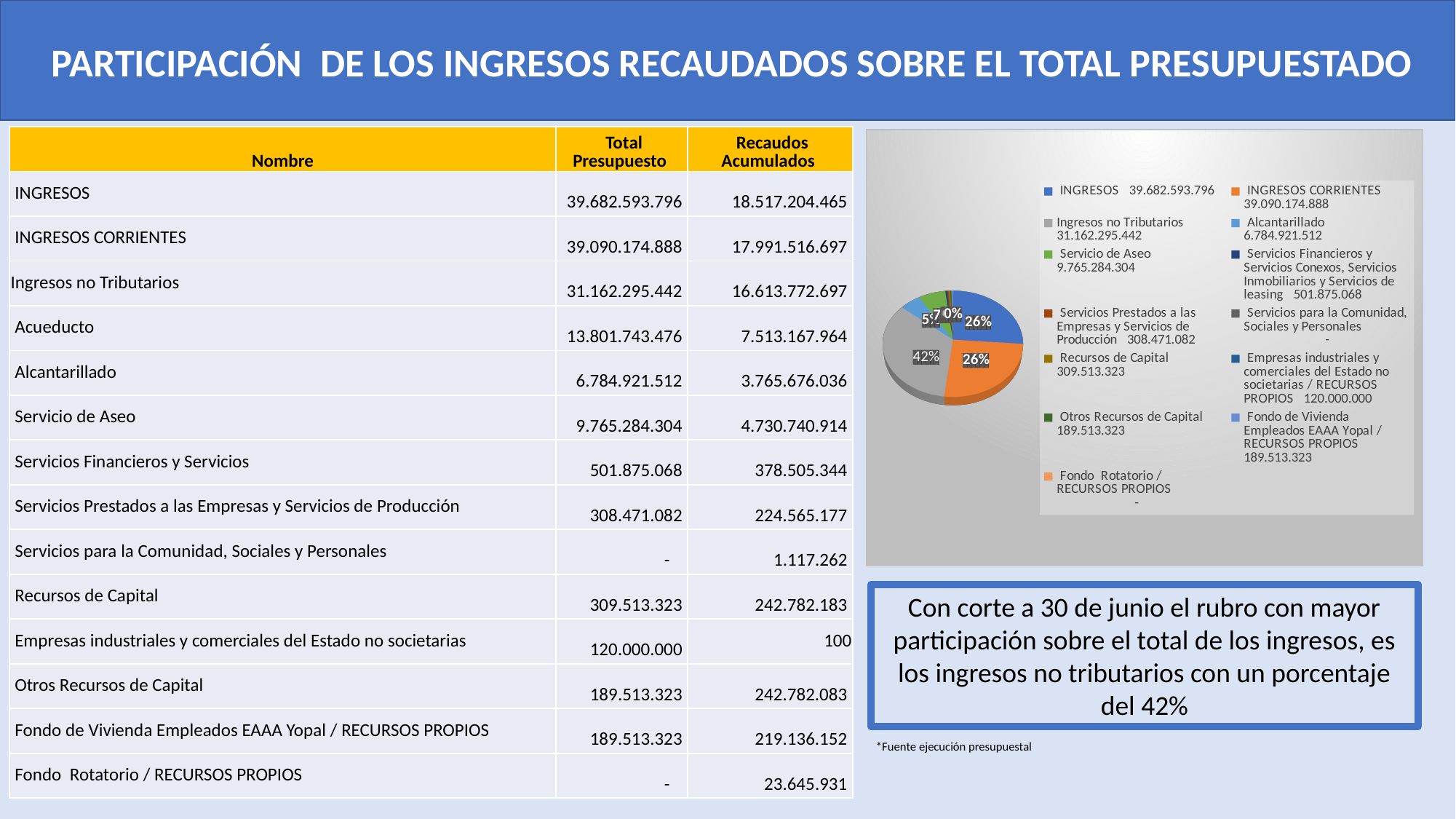

PARTICIPACIÓN  DE LOS INGRESOS RECAUDADOS SOBRE EL TOTAL PRESUPUESTADO
| Nombre | Total Presupuesto | Recaudos Acumulados |
| --- | --- | --- |
| INGRESOS | 39.682.593.796 | 18.517.204.465 |
| INGRESOS CORRIENTES | 39.090.174.888 | 17.991.516.697 |
| Ingresos no Tributarios | 31.162.295.442 | 16.613.772.697 |
| Acueducto | 13.801.743.476 | 7.513.167.964 |
| Alcantarillado | 6.784.921.512 | 3.765.676.036 |
| Servicio de Aseo | 9.765.284.304 | 4.730.740.914 |
| Servicios Financieros y Servicios | 501.875.068 | 378.505.344 |
| Servicios Prestados a las Empresas y Servicios de Producción | 308.471.082 | 224.565.177 |
| Servicios para la Comunidad, Sociales y Personales | - | 1.117.262 |
| Recursos de Capital | 309.513.323 | 242.782.183 |
| Empresas industriales y comerciales del Estado no societarias | 120.000.000 | 100 |
| Otros Recursos de Capital | 189.513.323 | 242.782.083 |
| Fondo de Vivienda Empleados EAAA Yopal / RECURSOS PROPIOS | 189.513.323 | 219.136.152 |
| Fondo Rotatorio / RECURSOS PROPIOS | - | 23.645.931 |

[unsupported chart]

Con corte a 30 de junio el rubro con mayor participación sobre el total de los ingresos, es los ingresos no tributarios con un porcentaje del 42%
*Fuente ejecución presupuestal
*Fuente ejecución presupuestal